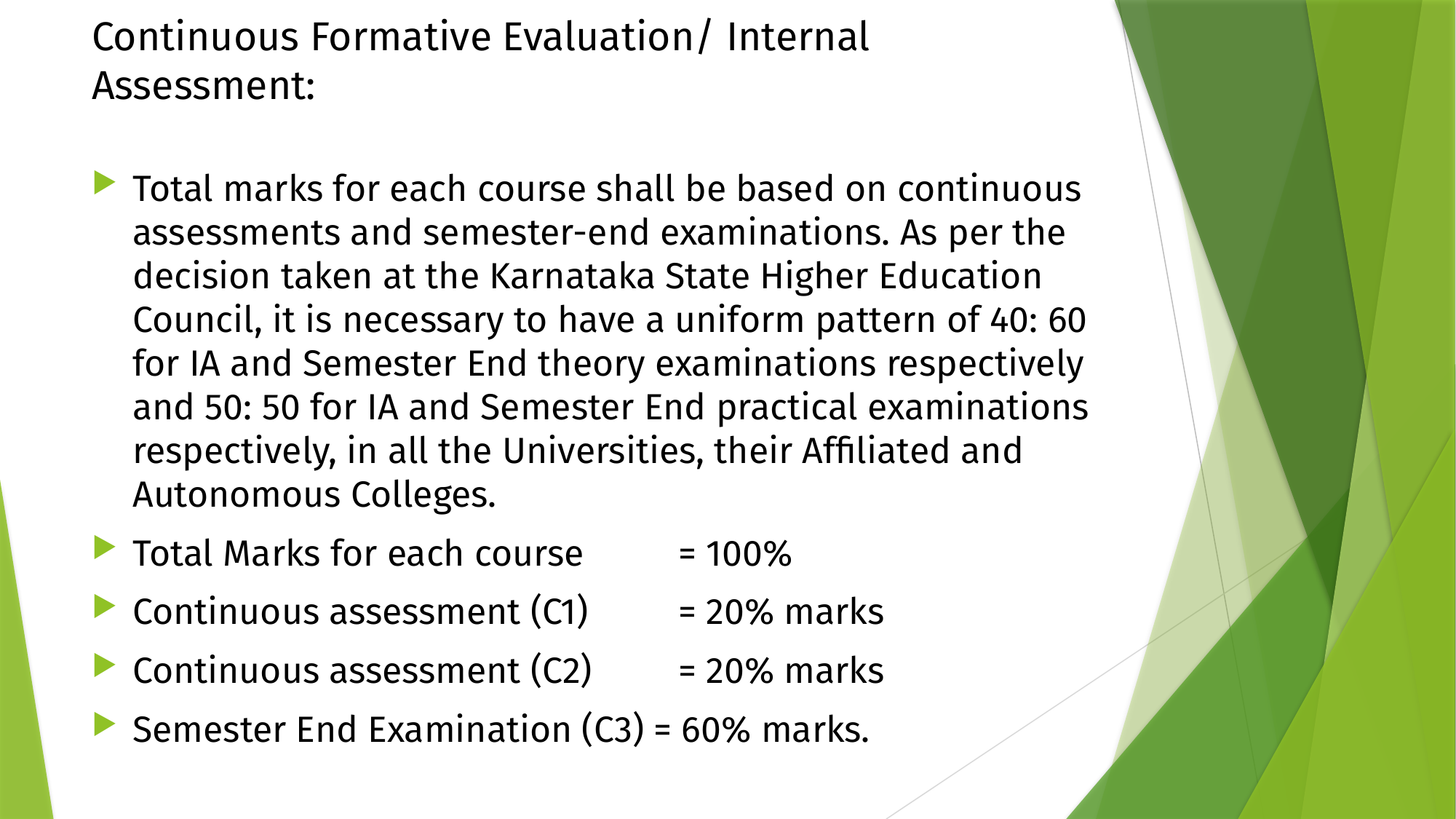

# Continuous Formative Evaluation/ Internal Assessment:
Total marks for each course shall be based on continuous assessments and semester-end examinations. As per the decision taken at the Karnataka State Higher Education Council, it is necessary to have a uniform pattern of 40: 60 for IA and Semester End theory examinations respectively and 50: 50 for IA and Semester End practical examinations respectively, in all the Universities, their Affiliated and Autonomous Colleges.
Total Marks for each course	= 100%
Continuous assessment (C1) 	= 20% marks
Continuous assessment (C2)	= 20% marks
Semester End Examination (C3) = 60% marks.